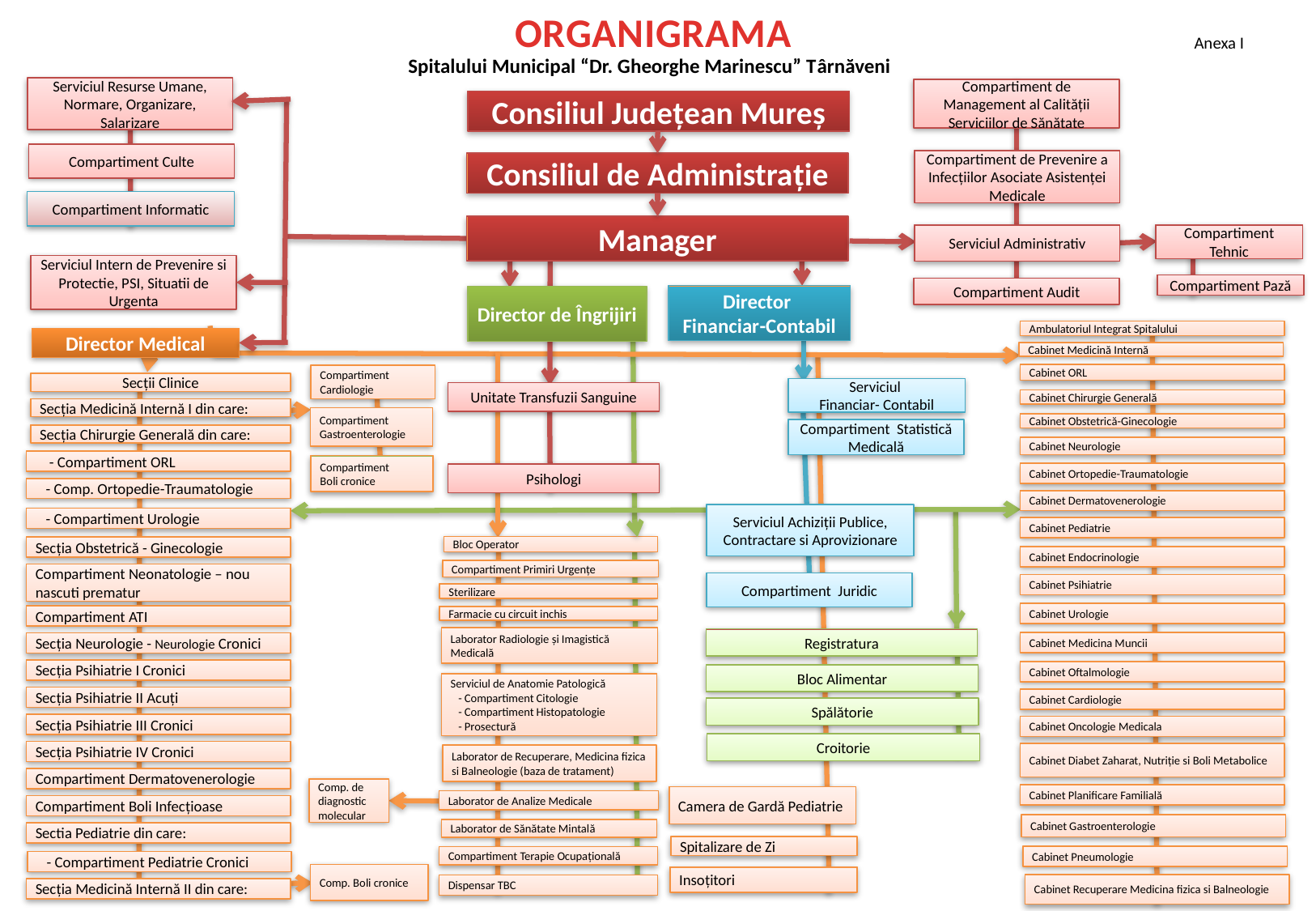

ORGANIGRAMA
Anexa I
Spitalului Municipal “Dr. Gheorghe Marinescu” Târnăveni
Serviciul Resurse Umane, Normare, Organizare, Salarizare
Compartiment de Management al Calității Serviciilor de Sănătate
Consiliul Județean Mureș
Compartiment Culte
Compartiment de Prevenire a Infecțiilor Asociate Asistenței Medicale
Consiliul de Administrație
Compartiment Informatic
Manager
Serviciul Administrativ
Compartiment Tehnic
Serviciul Intern de Prevenire si Protectie, PSI, Situatii de Urgenta
Compartiment Pază
Compartiment Audit
Director
Financiar-Contabil
Director de Îngrijiri
Ambulatoriul Integrat Spitalului
Director Medical
Cabinet Medicină Internă
Cabinet ORL
Compartiment Cardiologie
Secții Clinice
Serviciul
Financiar- Contabil
Unitate Transfuzii Sanguine
Cabinet Chirurgie Generală
Secția Medicină Internă I din care:

Compartiment Gastroenterologie

Cabinet Obstetrică-Ginecologie
Compartiment  Statistică Medicală
Secția Chirurgie Generală din care:
Cabinet Neurologie
    - Compartiment ORL
Compartiment
Boli cronice
Cabinet Ortopedie-Traumatologie
Psihologi
   - Comp. Ortopedie-Traumatologie
Cabinet Dermatovenerologie
Serviciul Achiziții Publice, Contractare si Aprovizionare
   - Compartiment Urologie
Cabinet Pediatrie
Bloc Operator
Secția Obstetrică - Ginecologie
Cabinet Endocrinologie
Compartiment Primiri Urgențe
Compartiment Neonatologie – nou nascuti prematur
Compartiment  Juridic
Cabinet Psihiatrie
Sterilizare
Cabinet Urologie
Compartiment ATI
Farmacie cu circuit inchis
Laborator Radiologie și Imagistică Medicală
Registratura
Cabinet Medicina Muncii
Secția Neurologie - Neurologie Cronici
Secția Psihiatrie I Cronici
Cabinet Oftalmologie
Bloc Alimentar
Serviciul de Anatomie Patologică
   - Compartiment Citologie
   - Compartiment Histopatologie
   - Prosectură
Secția Psihiatrie II Acuți
Cabinet Cardiologie
Spălătorie
Secția Psihiatrie III Cronici
Cabinet Oncologie Medicala
Croitorie
Secția Psihiatrie IV Cronici
Cabinet Diabet Zaharat, Nutriție si Boli Metabolice
Laborator de Recuperare, Medicina fizica si Balneologie (baza de tratament)
Compartiment Dermatovenerologie
Comp. de diagnostic molecular
Cabinet Planificare Familială
Camera de Gardă Pediatrie
Laborator de Analize Medicale
Compartiment Boli Infecțioase
Cabinet Gastroenterologie
Laborator de Sănătate Mintală
Sectia Pediatrie din care:
Spitalizare de Zi
Cabinet Pneumologie
Compartiment Terapie Ocupațională
   - Compartiment Pediatrie Cronici
Comp. Boli cronice
Insoțitori
Cabinet Recuperare Medicina fizica si Balneologie
Dispensar TBC
Secția Medicină Internă II din care: